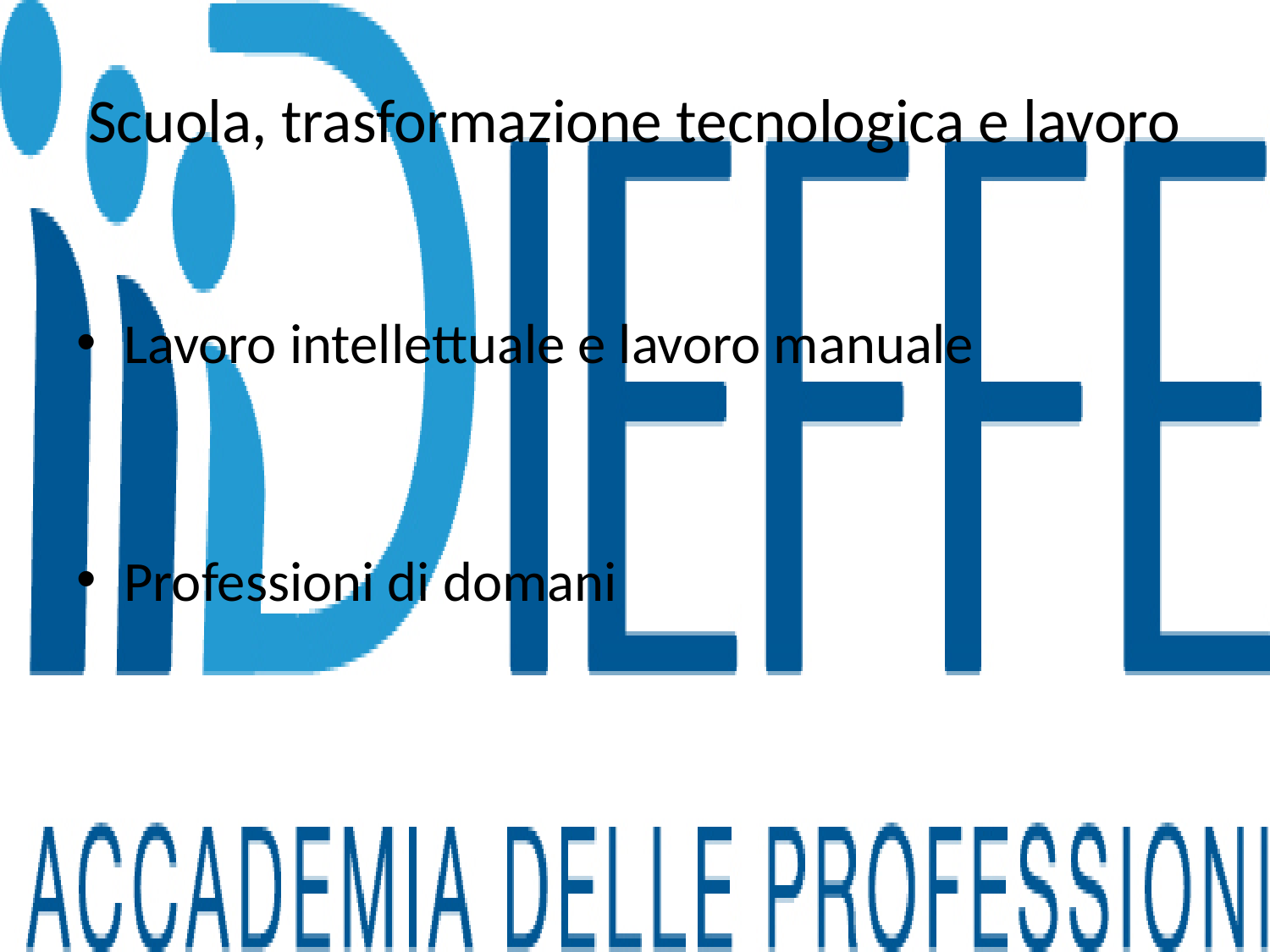

# Scuola, trasformazione tecnologica e lavoro

Lavoro intellettuale e lavoro manuale

Professioni di domani